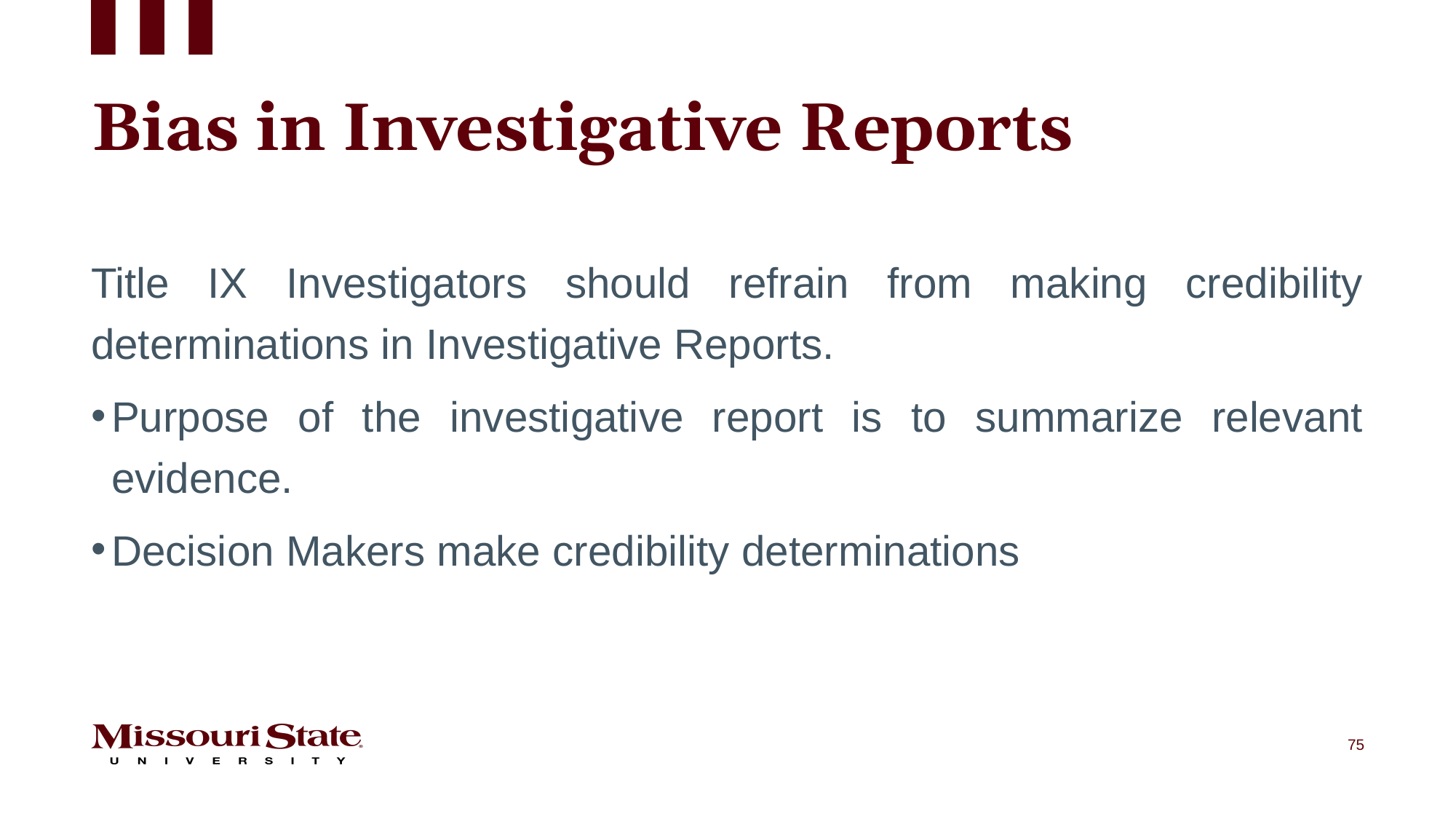

# Bias in Investigative Reports

Title IX Investigators should refrain from making credibility determinations in Investigative Reports.
Purpose of the investigative report is to summarize relevant evidence.
Decision Makers make credibility determinations

75